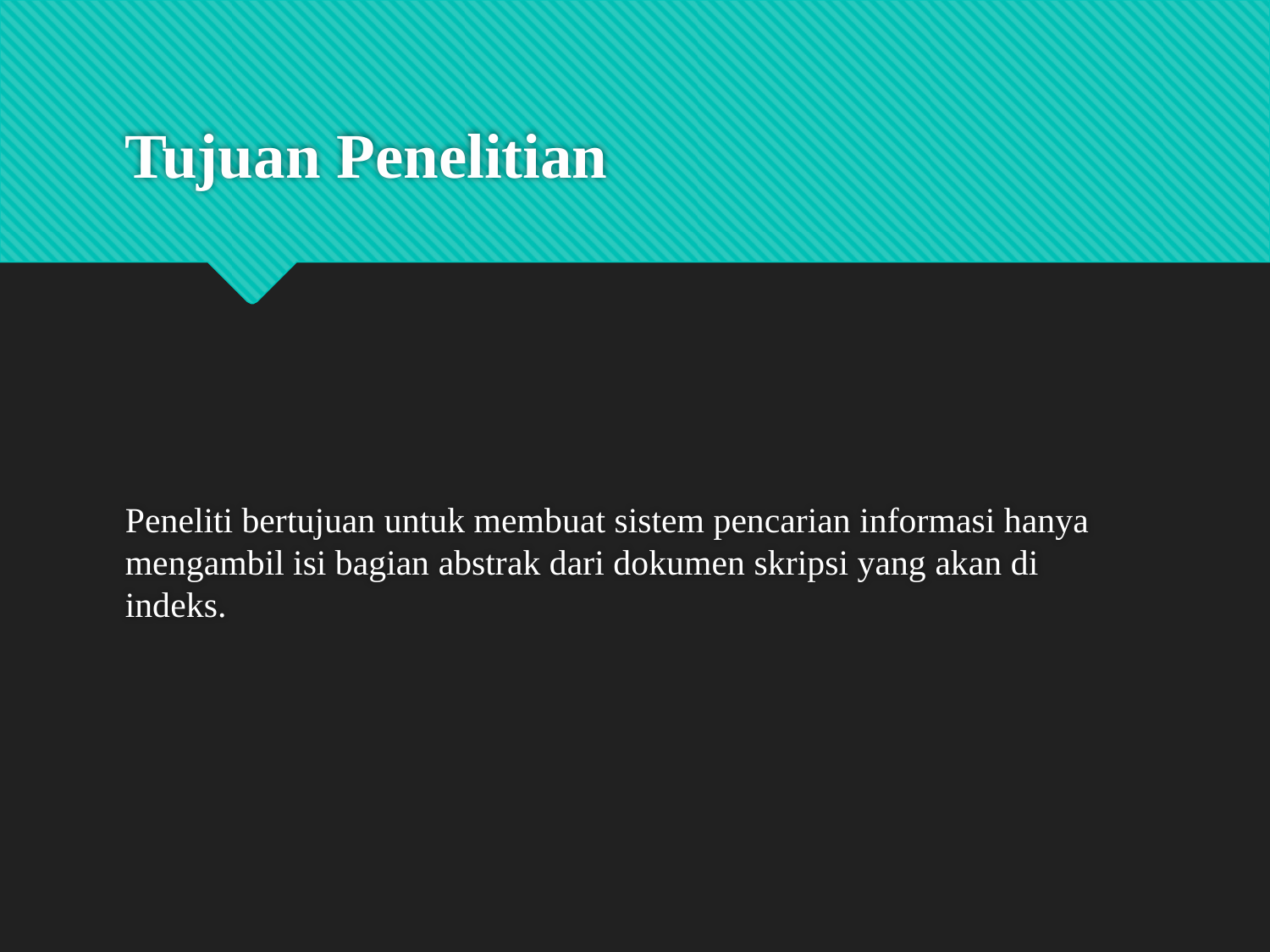

# Tujuan Penelitian
Peneliti bertujuan untuk membuat sistem pencarian informasi hanya mengambil isi bagian abstrak dari dokumen skripsi yang akan di indeks.